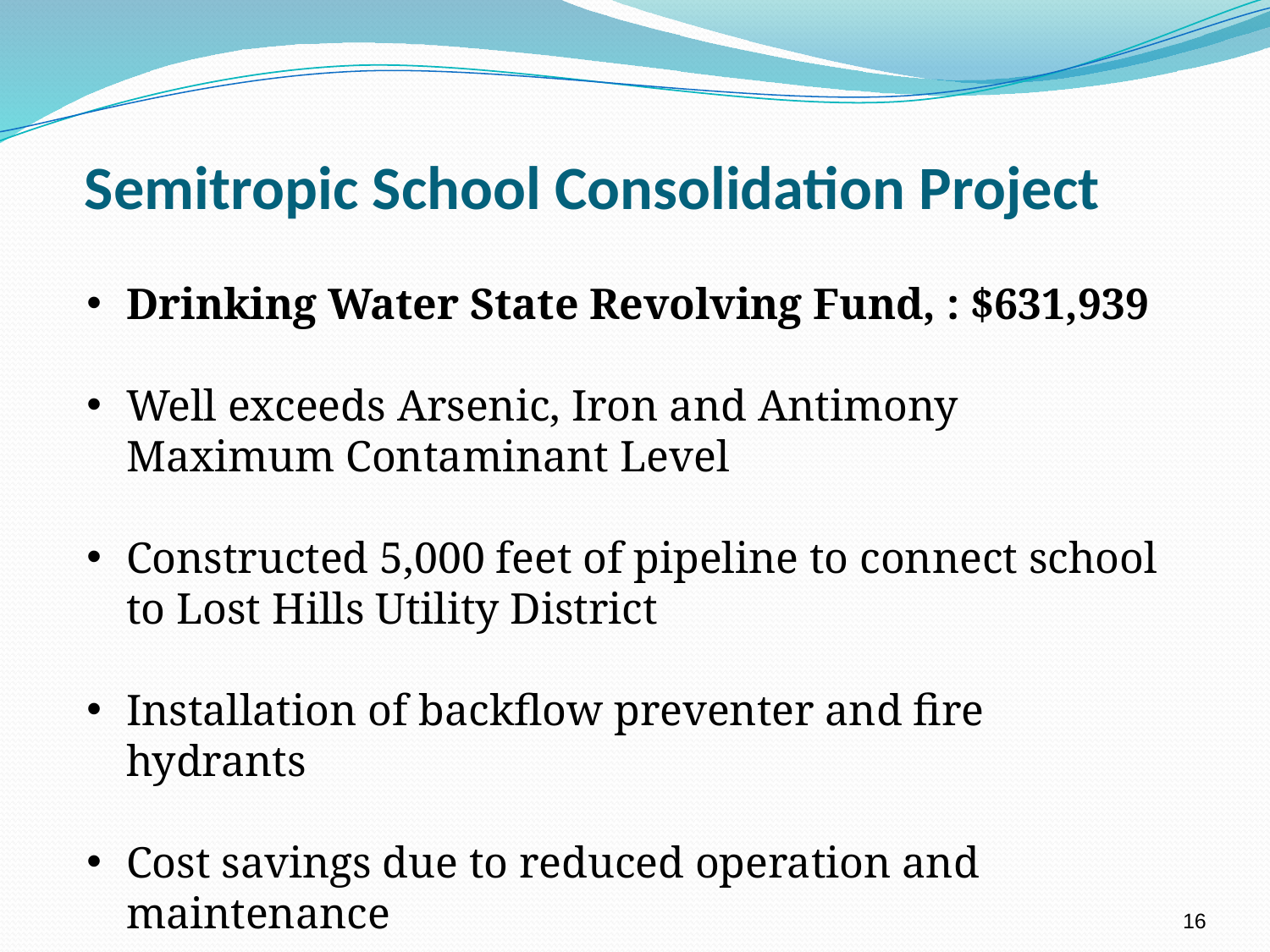

# Semitropic School Consolidation Project

Drinking Water State Revolving Fund, : $631,939

Well exceeds Arsenic, Iron and Antimony Maximum Contaminant Level

Constructed 5,000 feet of pipeline to connect school to Lost Hills Utility District

Installation of backflow preventer and fire hydrants

Cost savings due to reduced operation and maintenance

16